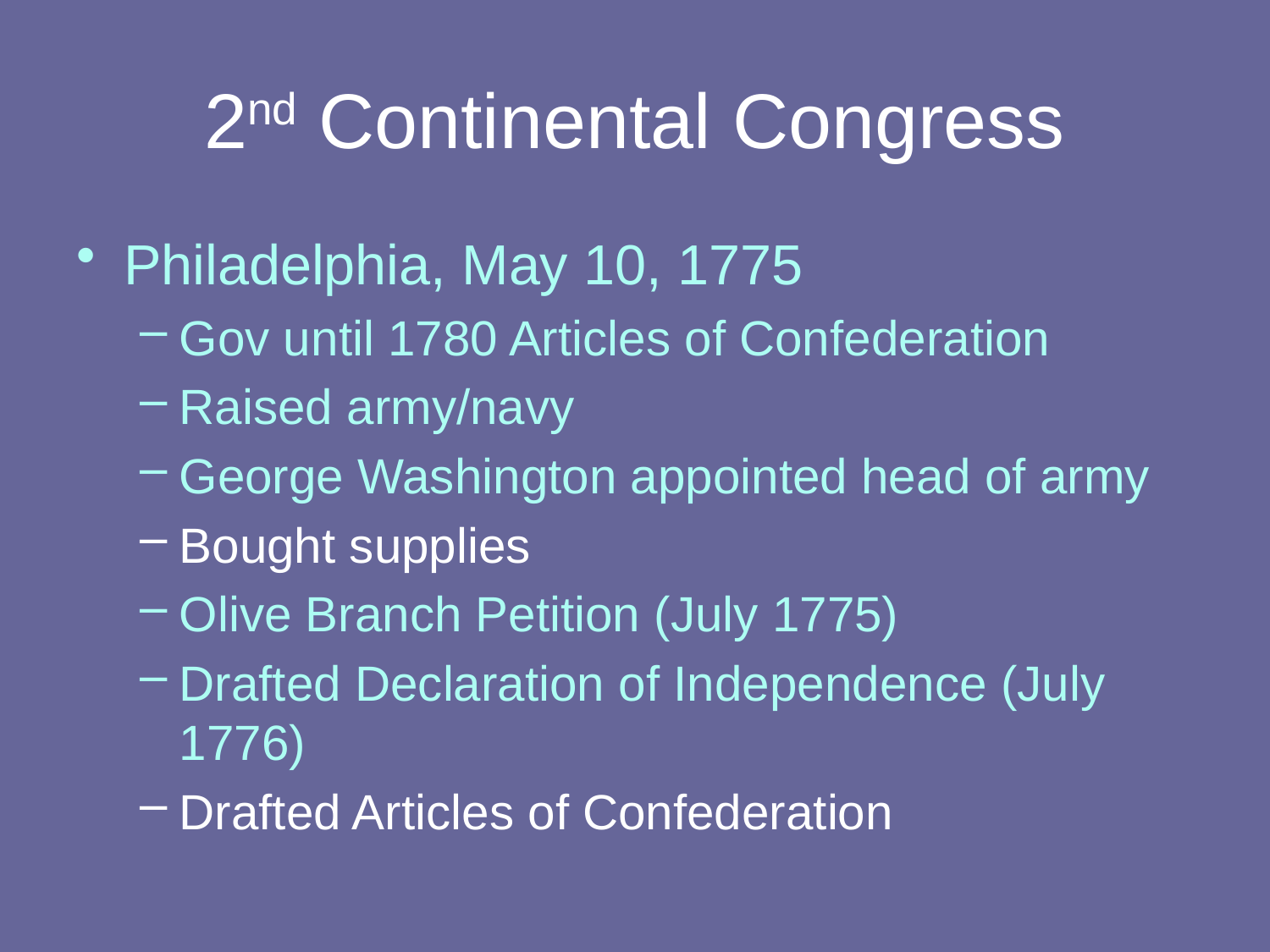

# 2nd Continental Congress
Philadelphia, May 10, 1775
Gov until 1780 Articles of Confederation
Raised army/navy
George Washington appointed head of army
Bought supplies
Olive Branch Petition (July 1775)
Drafted Declaration of Independence (July 1776)
Drafted Articles of Confederation